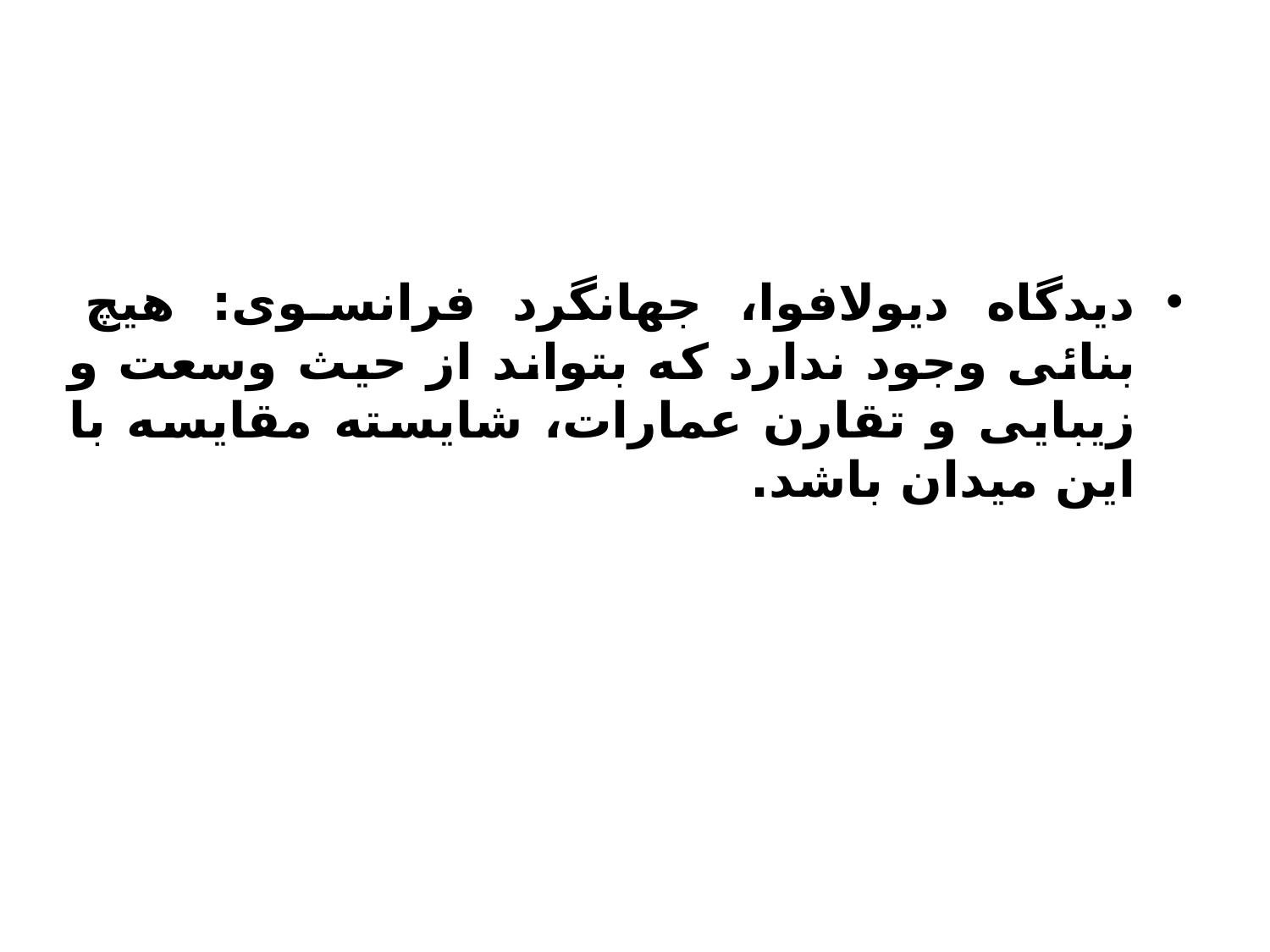

دیدگاه دیولافوا، جهانگرد فرانسوی: هیچ بنائی وجود ندارد که بتواند از حیث وسعت و زیبایی و تقارن عمارات، شایسته مقایسه با این میدان باشد.